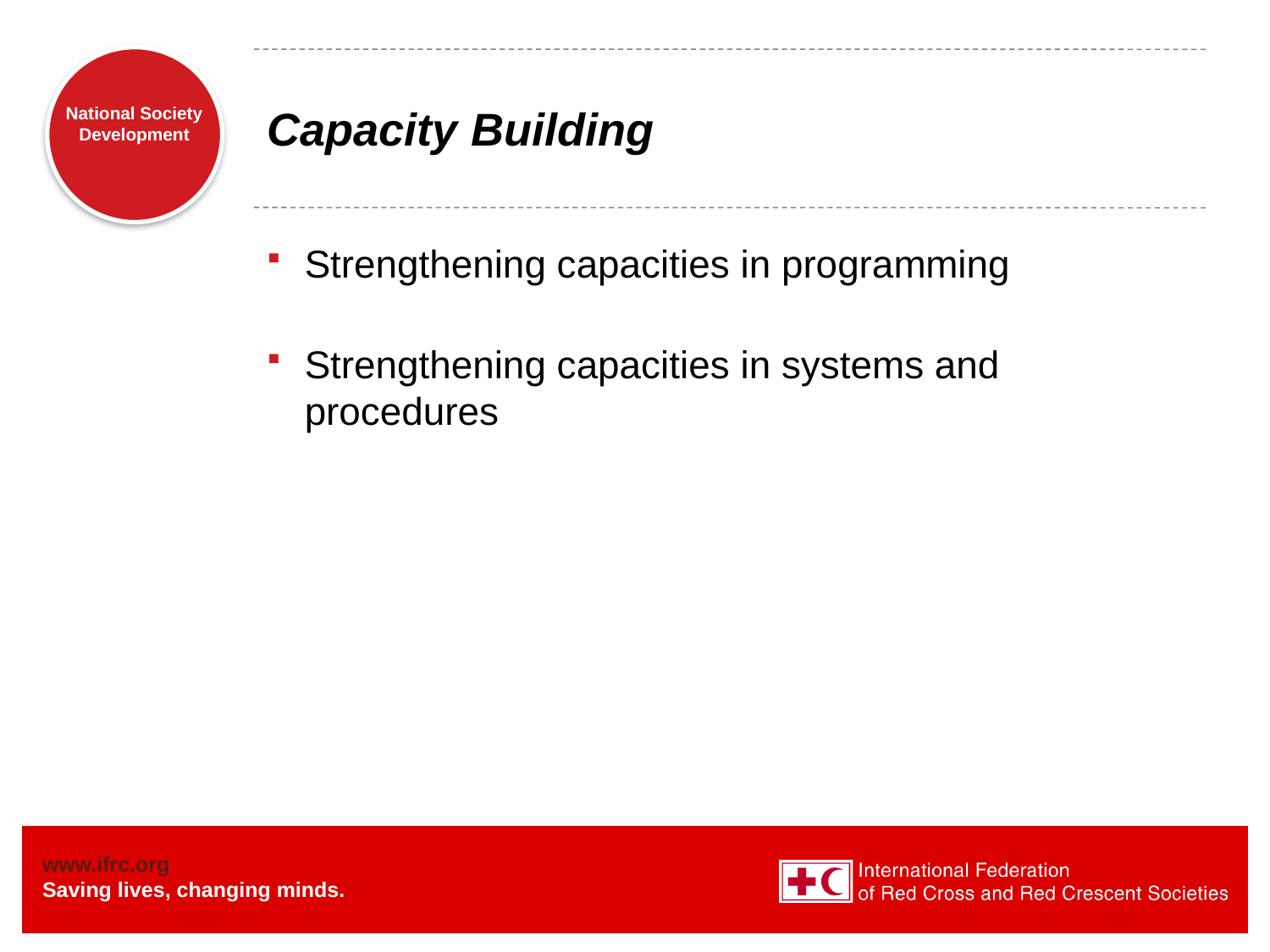

# Capacity Building
Strengthening capacities in programming
Strengthening capacities in systems and procedures